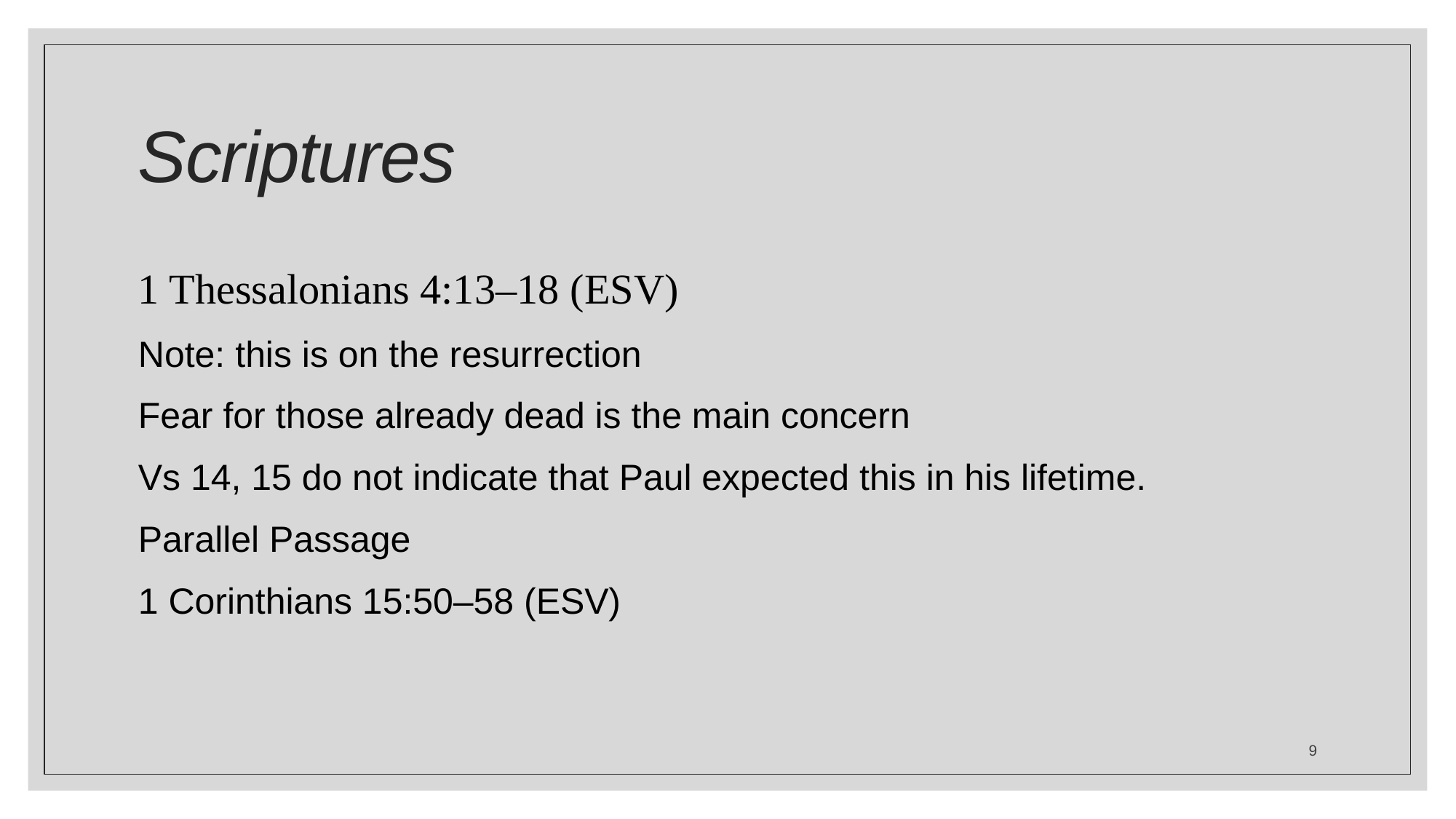

# Scriptures
1 Thessalonians 4:13–18 (ESV)
Note: this is on the resurrection
Fear for those already dead is the main concern
Vs 14, 15 do not indicate that Paul expected this in his lifetime.
Parallel Passage
1 Corinthians 15:50–58 (ESV)

9